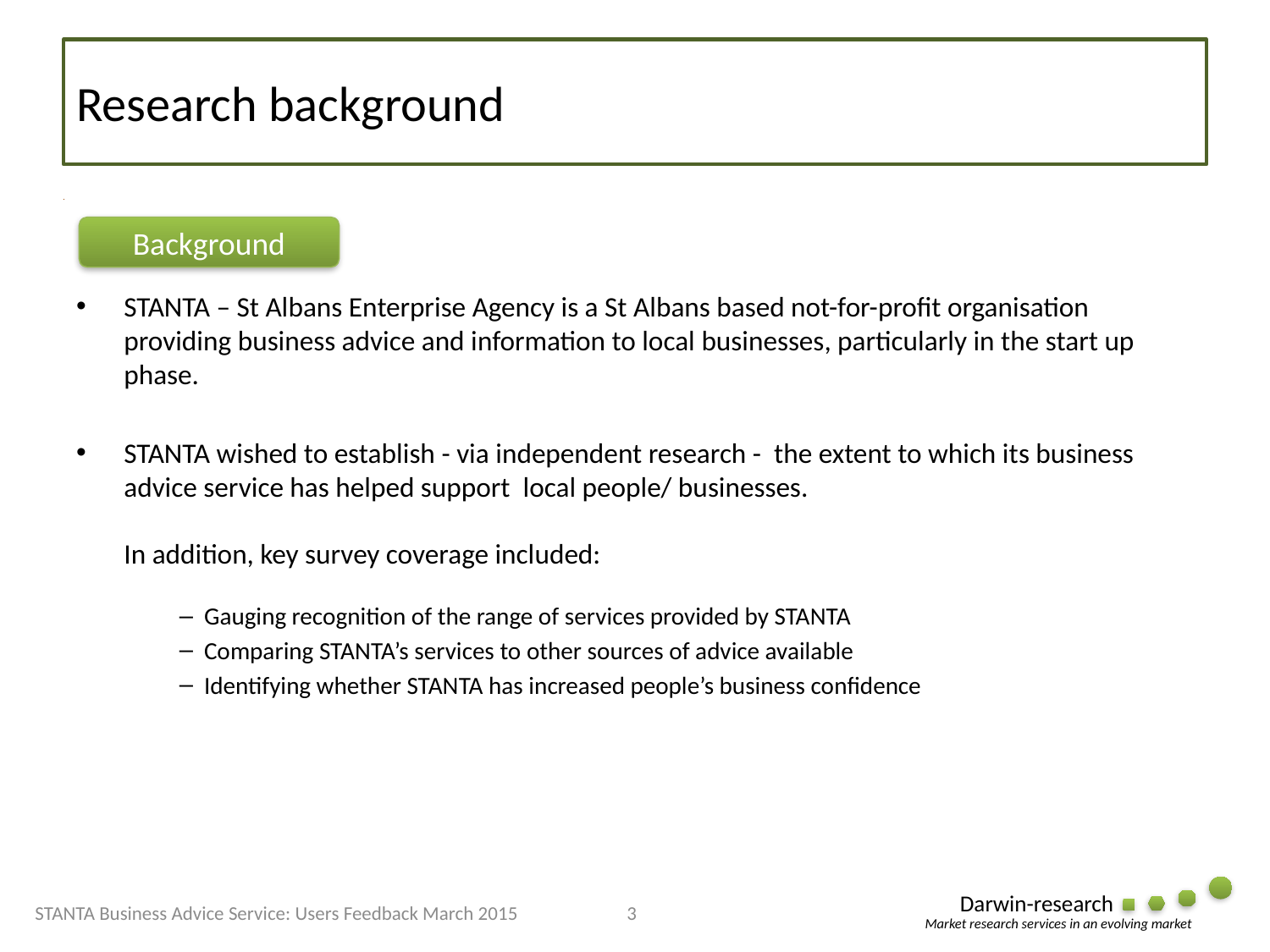

# Research background

### Chart: Status when first contacted STANTA

| Category |
|---|

STANTA – St Albans Enterprise Agency is a St Albans based not-for-profit organisation providing business advice and information to local businesses, particularly in the start up phase.

STANTA wished to establish - via independent research -  the extent to which its business advice service has helped support  local people/ businesses.

In addition, key survey coverage included:

  Gauging recognition of the range of services provided by STANTA
  Comparing STANTA’s services to other sources of advice available
  Identifying whether STANTA has increased people’s business confidence

Background
STANTA Business Advice Service: Users Feedback March 2015
3